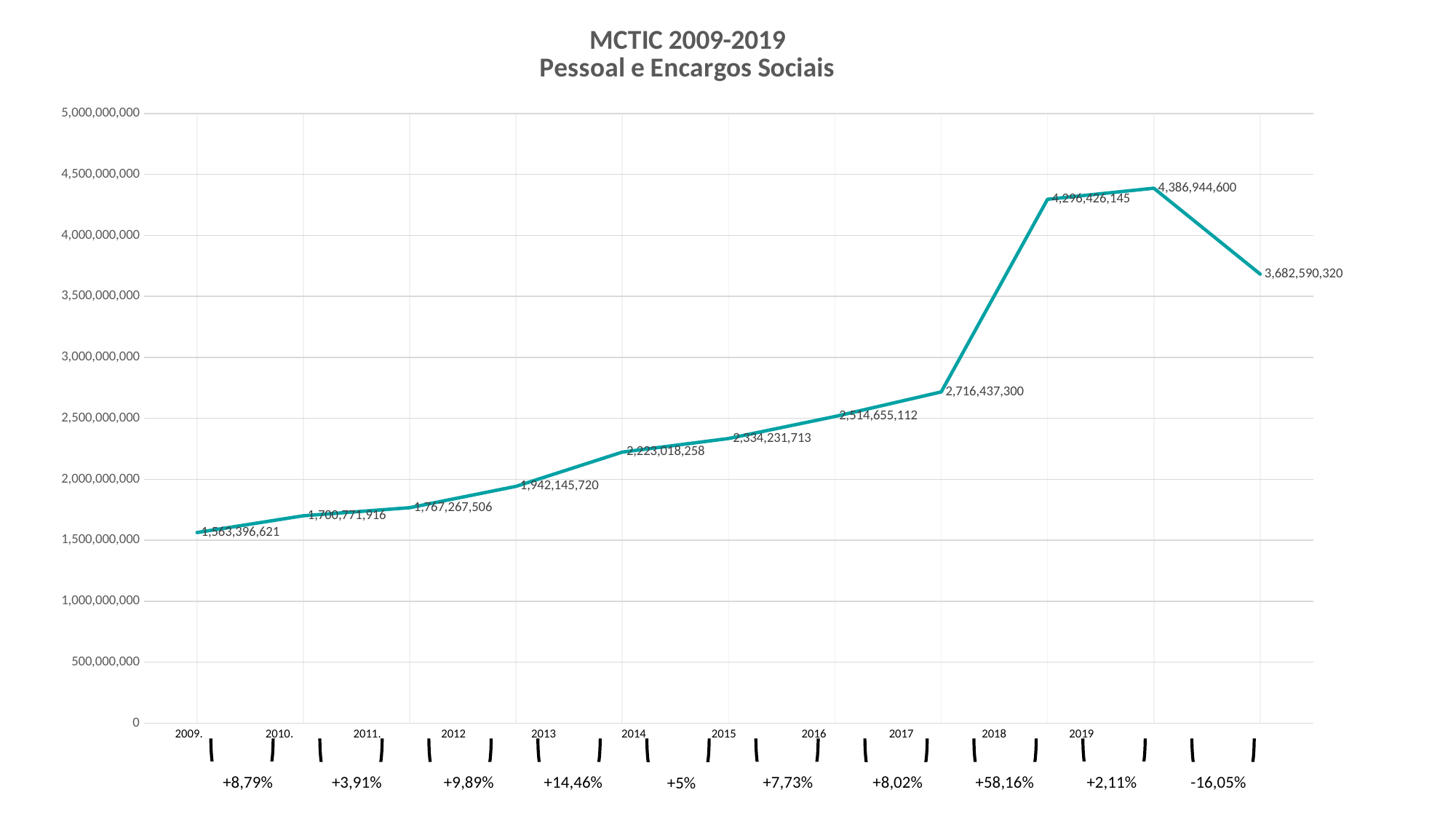

### Chart: MCTIC 2009-2019
Pessoal e Encargos Sociais

| Category |  |
|---|---|
        2009.                       2010.                      2011.                      2012                        2013                        2014                        2015                        2016                       2017                         2018                       2019

+8,79%
+2,11%
+7,73%
+14,46%
+58,16%
+3,91%
-16,05%
+9,89%
+8,02%
+5%